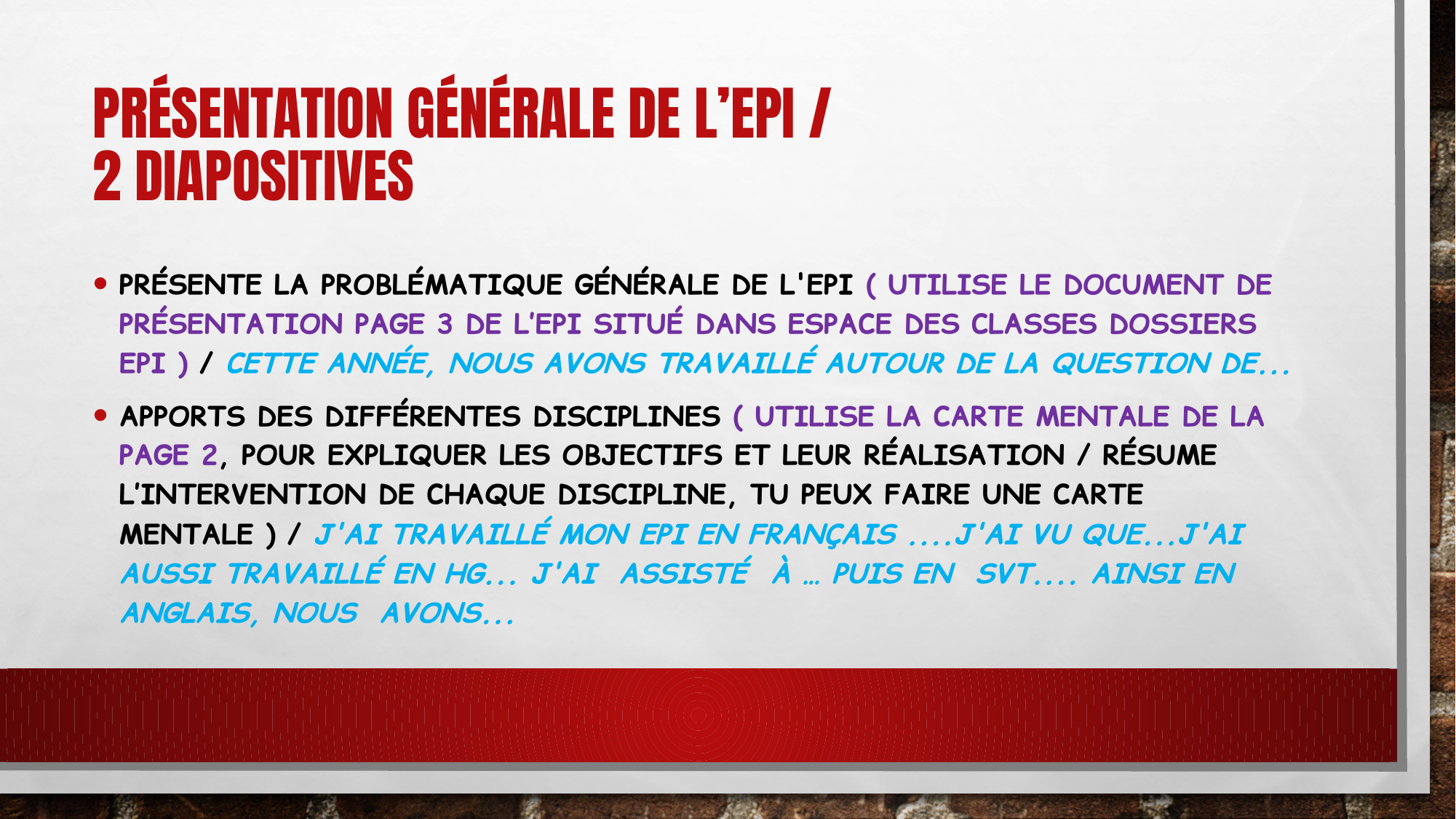

# Présentation générale de l’EPI / 2 diapoSITIVES
Présente la problématique générale de l'EPI ( UTILISE LE DOCUMENT DE PRÉSENTATION page 3 DE L’EPI SITUÉ DANS ESPACE DES CLASSES DOSSIERS EPI ) / Cette année, nous avons travaillé autour de la question de...
Apports des différentes disciplines ( Utilise la carte mentale de la page 2, pour expliquer les objectifs et leur réalisation / RÉSUME L’INTERVENTION DE CHAQUE DISCIPLINE, TU PEUX FAIRE UNE CARTE MENTALE ) / J'ai travaillé mon EPI en français ....j'ai vu que...j'ai  aussi travaillé en HG... J'ai  assisté  à … puis en  SVT.... ainsi en Anglais, nous  avons...